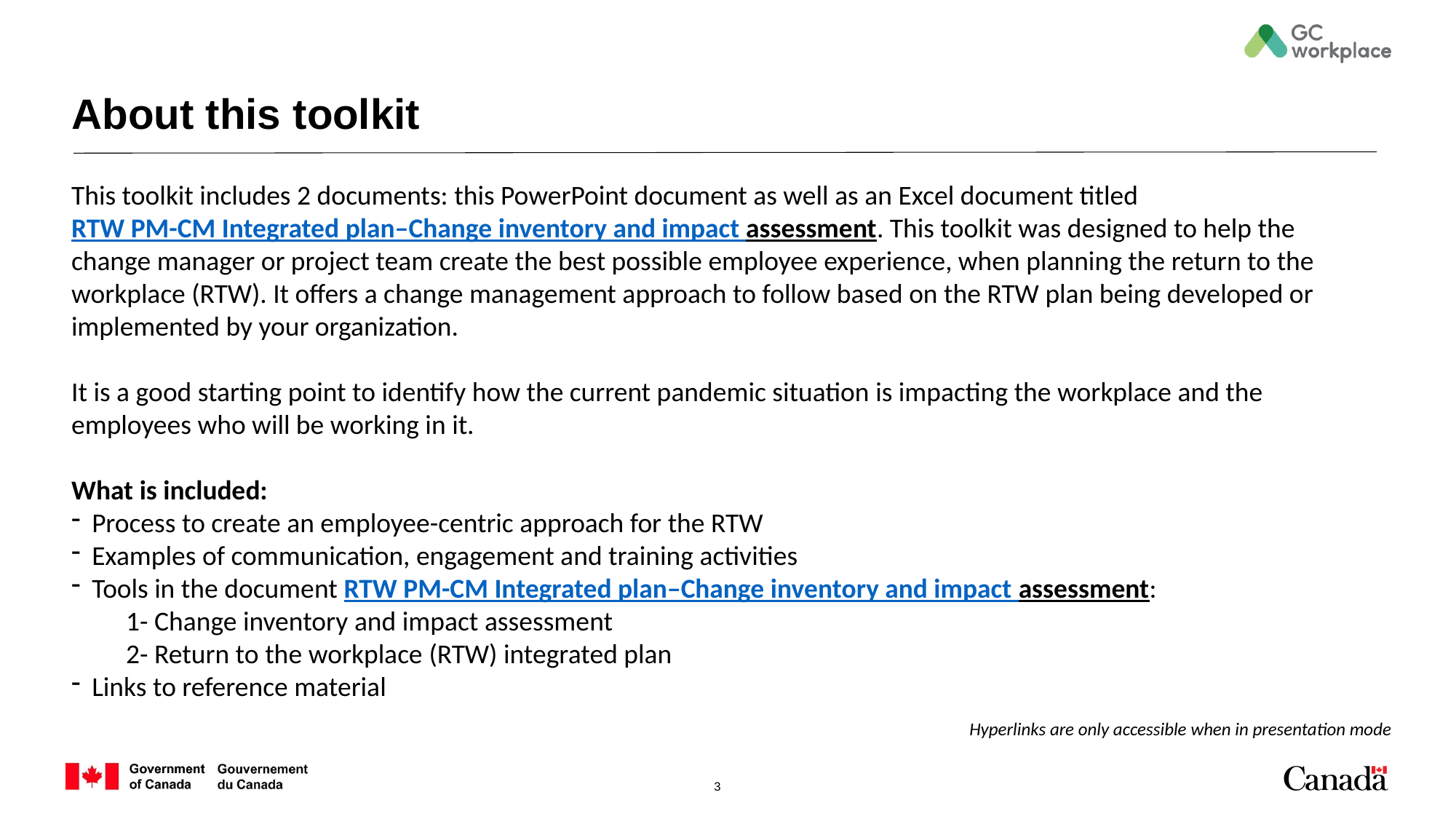

# About this toolkit
This toolkit includes 2 documents: this PowerPoint document as well as an Excel document titled RTW PM-CM Integrated plan‒Change inventory and impact assessment. This toolkit was designed to help the change manager or project team create the best possible employee experience, when planning the return to the workplace (RTW). It offers a change management approach to follow based on the RTW plan being developed or implemented by your organization.

It is a good starting point to identify how the current pandemic situation is impacting the workplace and the employees who will be working in it.

What is included:
Process to create an employee-centric approach for the RTW
Examples of communication, engagement and training activities
Tools in the document RTW PM-CM Integrated plan‒Change inventory and impact assessment:
1- Change inventory and impact assessment
2- Return to the workplace (RTW) integrated plan
Links to reference material
Hyperlinks are only accessible when in presentation mode